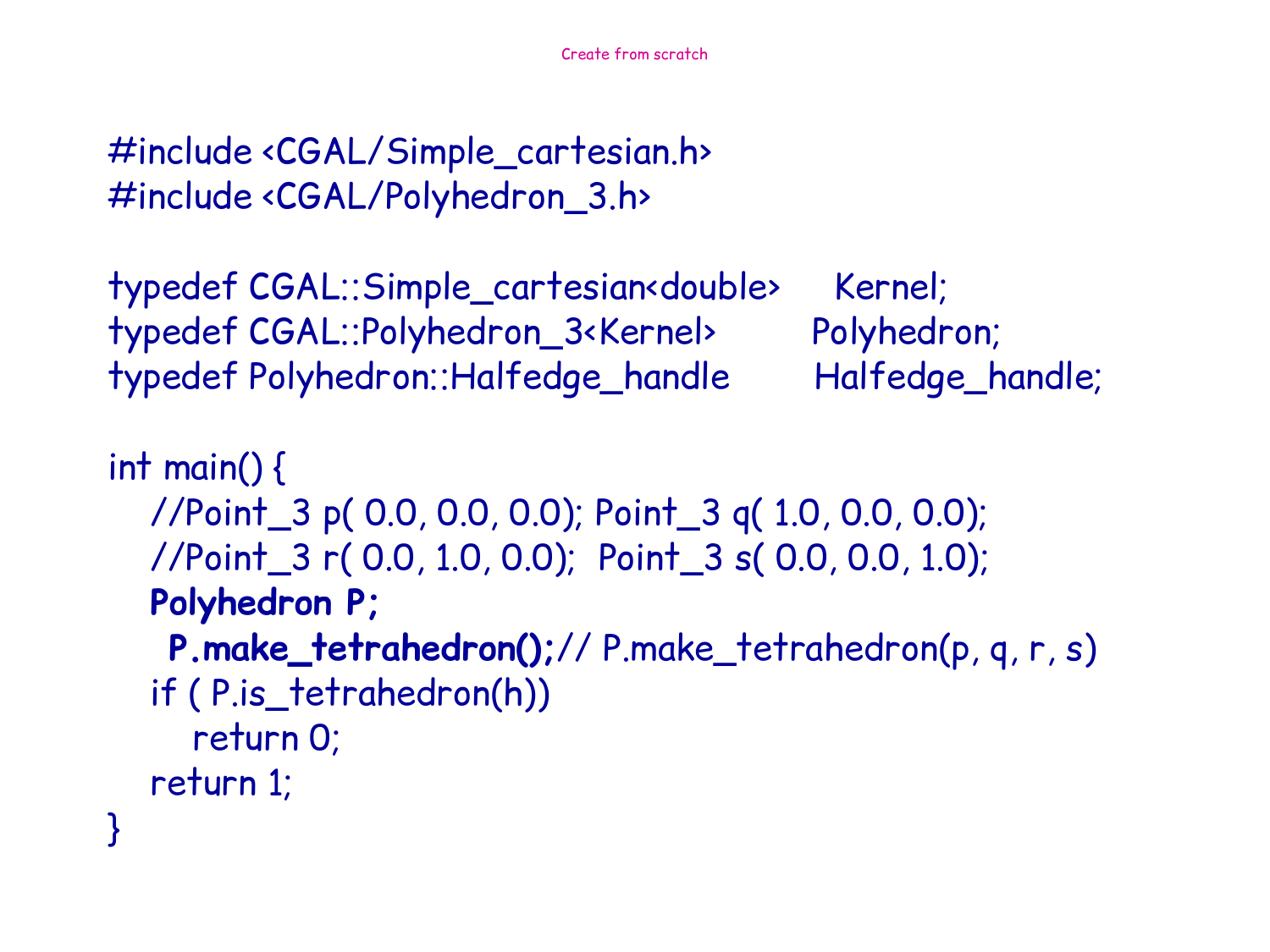

# Create from scratch
#include <CGAL/Simple_cartesian.h>
#include <CGAL/Polyhedron_3.h>

typedef CGAL::Simple_cartesian<double>     Kernel;
typedef CGAL::Polyhedron_3<Kernel>         Polyhedron;
typedef Polyhedron::Halfedge_handle        Halfedge_handle;

int main() {
    //Point_3 p( 0.0, 0.0, 0.0); Point_3 q( 1.0, 0.0, 0.0);
    //Point_3 r( 0.0, 1.0, 0.0);  Point_3 s( 0.0, 0.0, 1.0);
    Polyhedron P;
    P.make_tetrahedron();// P.make_tetrahedron(p, q, r, s)
    if ( P.is_tetrahedron(h))
        return 0;
    return 1;
}